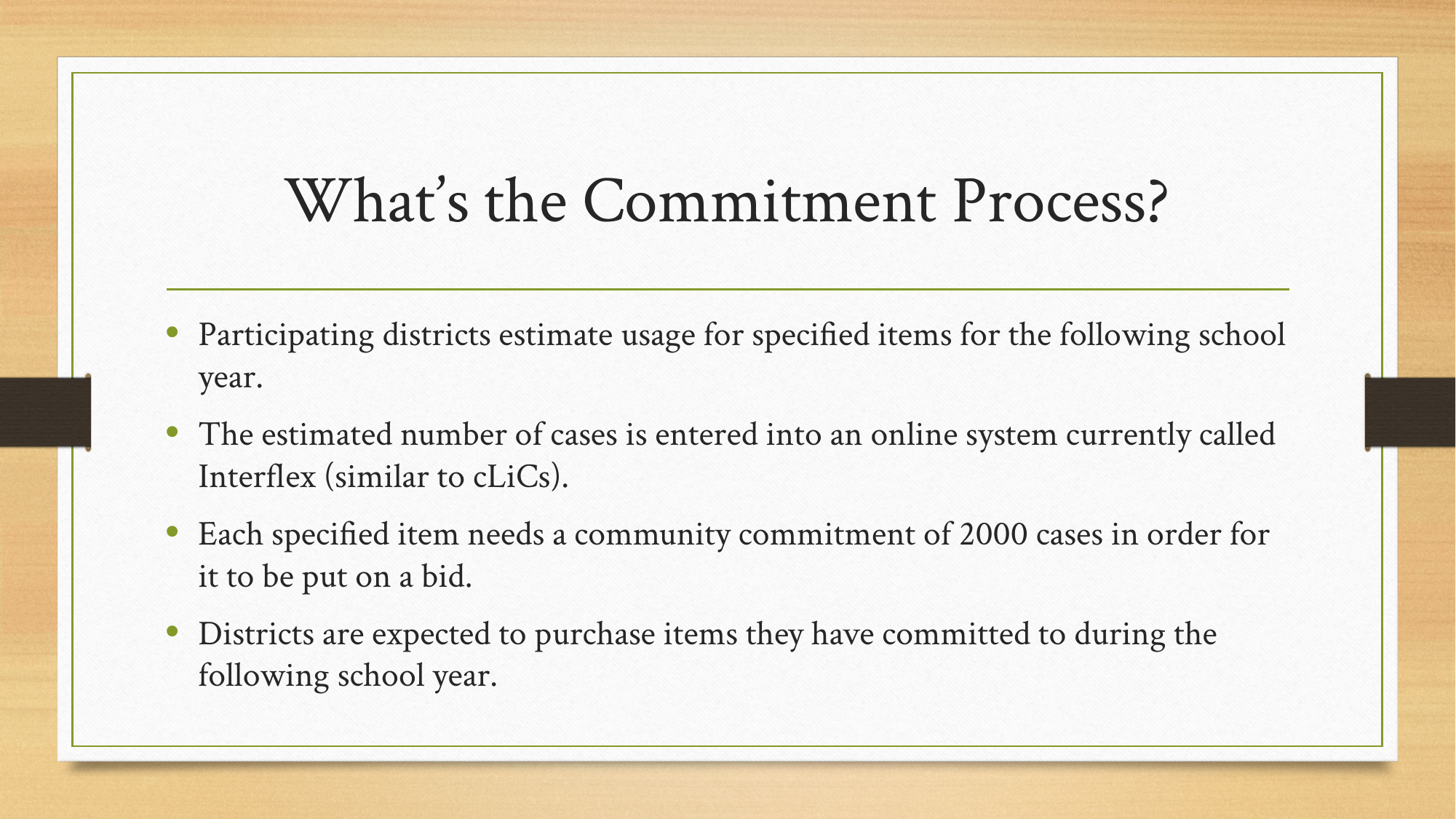

# What’s the Commitment Process?
Participating districts estimate usage for specified items for the following school year.
The estimated number of cases is entered into an online system currently called Interflex (similar to cLiCs).
Each specified item needs a community commitment of 2000 cases in order for it to be put on a bid.
Districts are expected to purchase items they have committed to during the following school year.